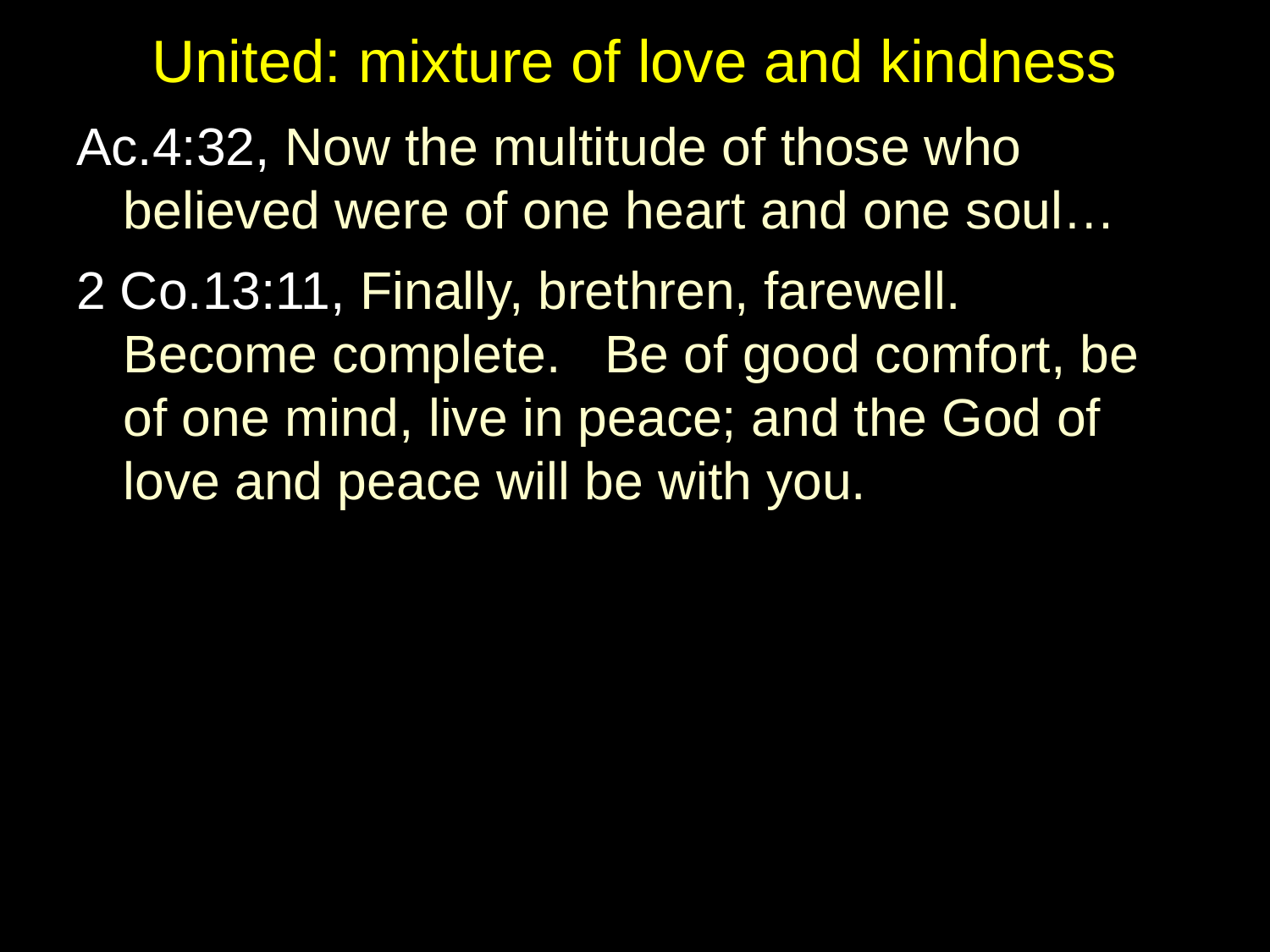

# United: mixture of love and kindness
Ac.4:32, Now the multitude of those who believed were of one heart and one soul…
2 Co.13:11, Finally, brethren, farewell.   Become complete.   Be of good comfort, be of one mind, live in peace; and the God of love and peace will be with you.